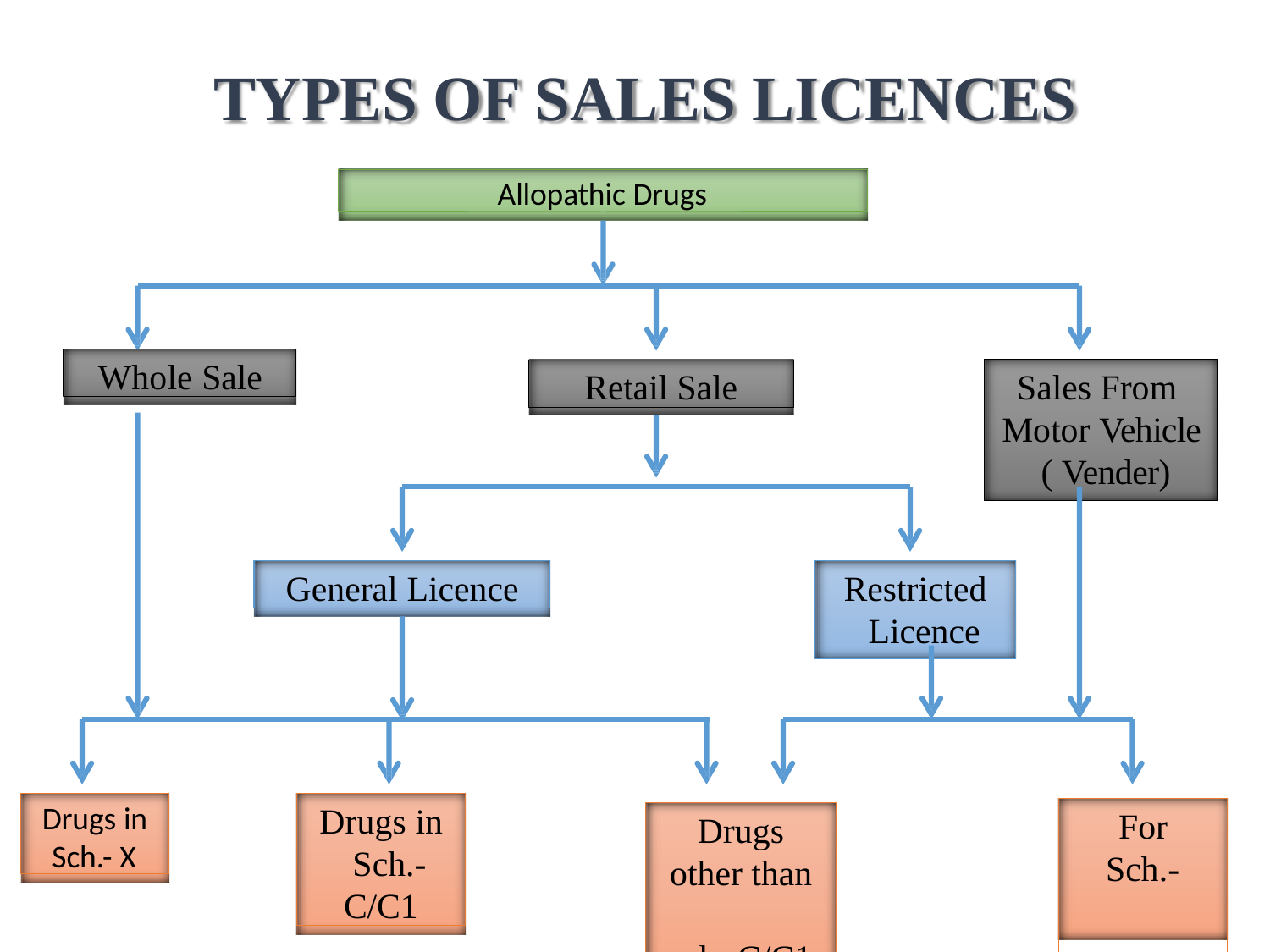

# TYPES OF SALES LICENCES

Allopathic Drugs

Whole Sale

Retail Sale

Sales From  Motor Vehicle  ( Vender)

General Licence

Restricted  Licence

Drugs in
Sch.- X
Drugs in  Sch.-  C/C1

For  Sch.-  C/3C81

Drugs  other than  sch.-C/C1